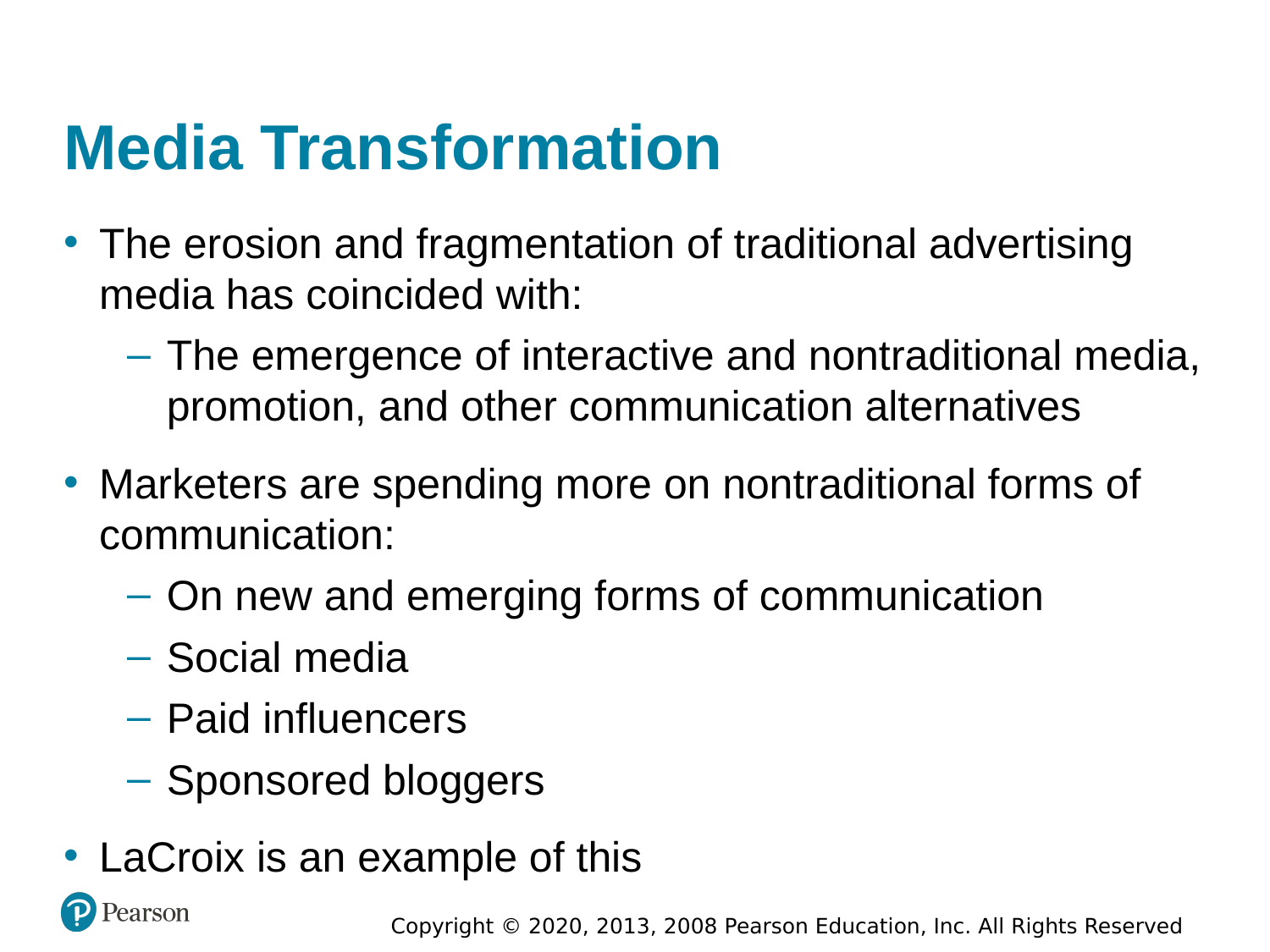

# Media Transformation
The erosion and fragmentation of traditional advertising media has coincided with:
The emergence of interactive and nontraditional media, promotion, and other communication alternatives
Marketers are spending more on nontraditional forms of communication:
On new and emerging forms of communication
Social media
Paid influencers
Sponsored bloggers
LaCroix is an example of this